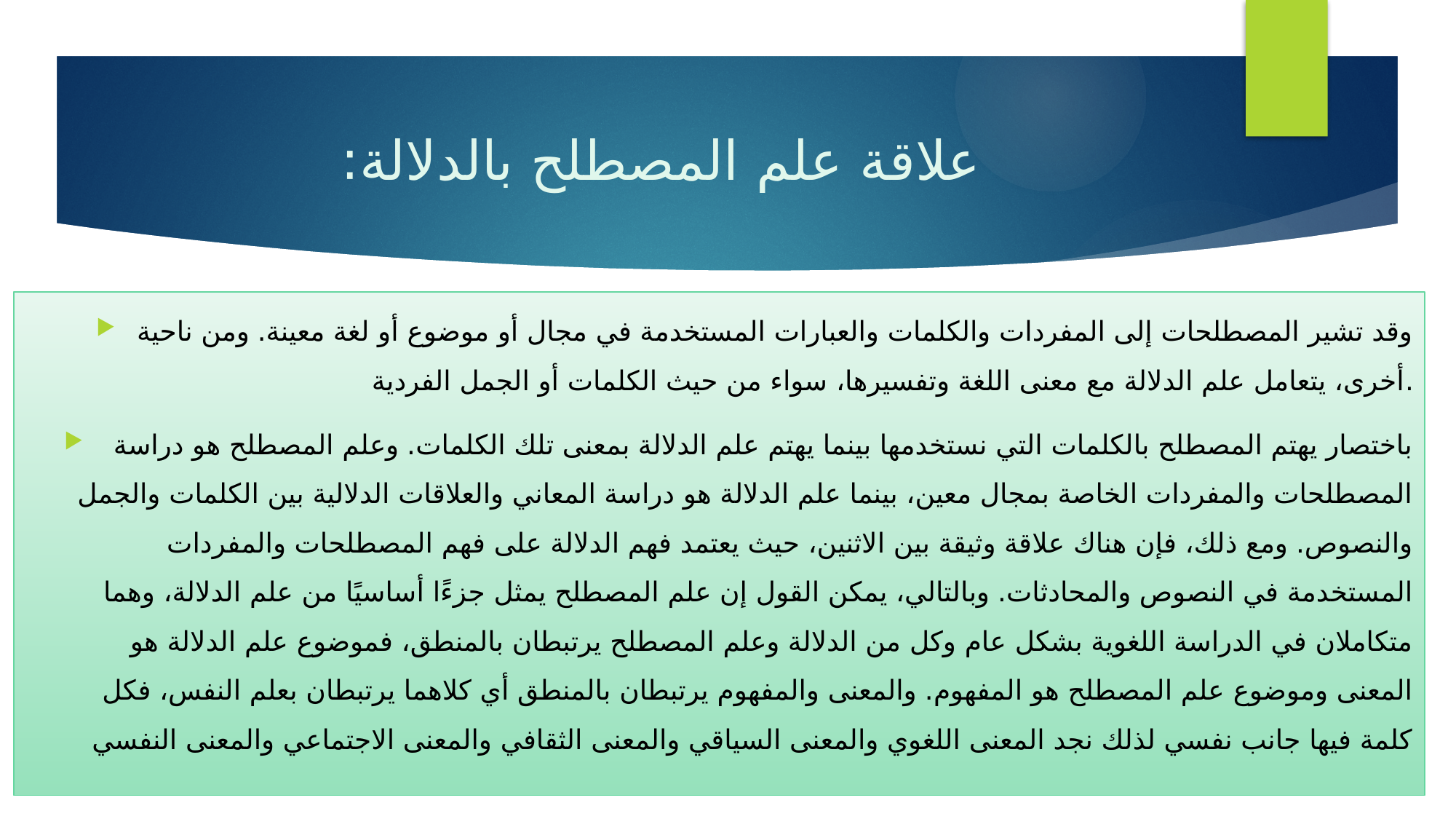

# علاقة علم المصطلح بالدلالة:
وقد تشير المصطلحات إلى المفردات والكلمات والعبارات المستخدمة في مجال أو موضوع أو لغة معينة. ومن ناحية أخرى، يتعامل علم الدلالة مع معنى اللغة وتفسيرها، سواء من حيث الكلمات أو الجمل الفردية.
 باختصار يهتم المصطلح بالكلمات التي نستخدمها بينما يهتم علم الدلالة بمعنى تلك الكلمات. وعلم المصطلح هو دراسة المصطلحات والمفردات الخاصة بمجال معين، بينما علم الدلالة هو دراسة المعاني والعلاقات الدلالية بين الكلمات والجمل والنصوص. ومع ذلك، فإن هناك علاقة وثيقة بين الاثنين، حيث يعتمد فهم الدلالة على فهم المصطلحات والمفردات المستخدمة في النصوص والمحادثات. وبالتالي، يمكن القول إن علم المصطلح يمثل جزءًا أساسيًا من علم الدلالة، وهما متكاملان في الدراسة اللغوية بشكل عام وكل من الدلالة وعلم المصطلح يرتبطان بالمنطق، فموضوع علم الدلالة هو المعنى وموضوع علم المصطلح هو المفهوم. والمعنى والمفهوم يرتبطان بالمنطق أي كلاهما يرتبطان بعلم النفس، فكل كلمة فيها جانب نفسي لذلك نجد المعنى اللغوي والمعنى السياقي والمعنى الثقافي والمعنى الاجتماعي والمعنى النفسي